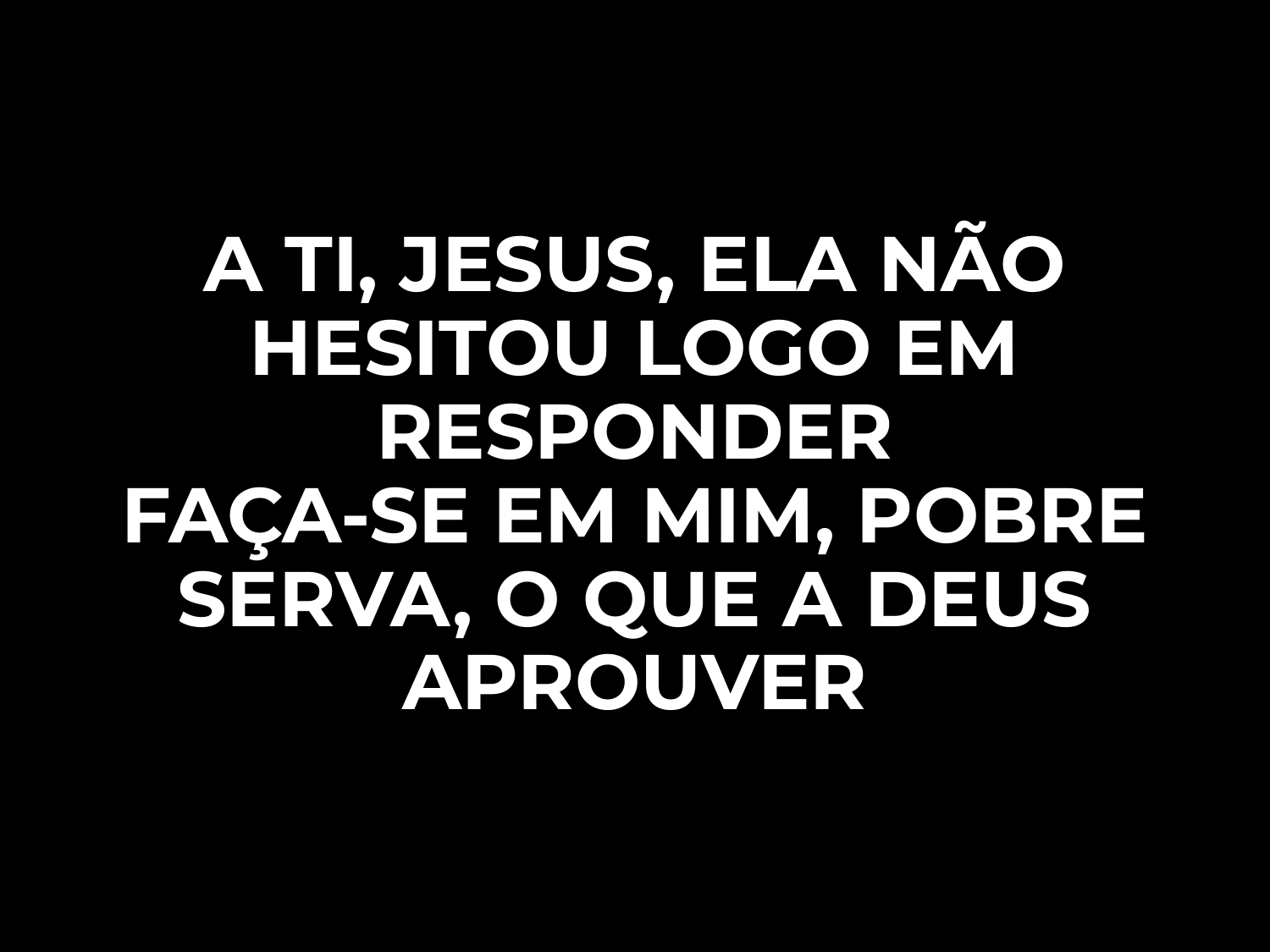

A TI, JESUS, ELA NÃO HESITOU LOGO EM RESPONDER
FAÇA-SE EM MIM, POBRE SERVA, O QUE A DEUS APROUVER